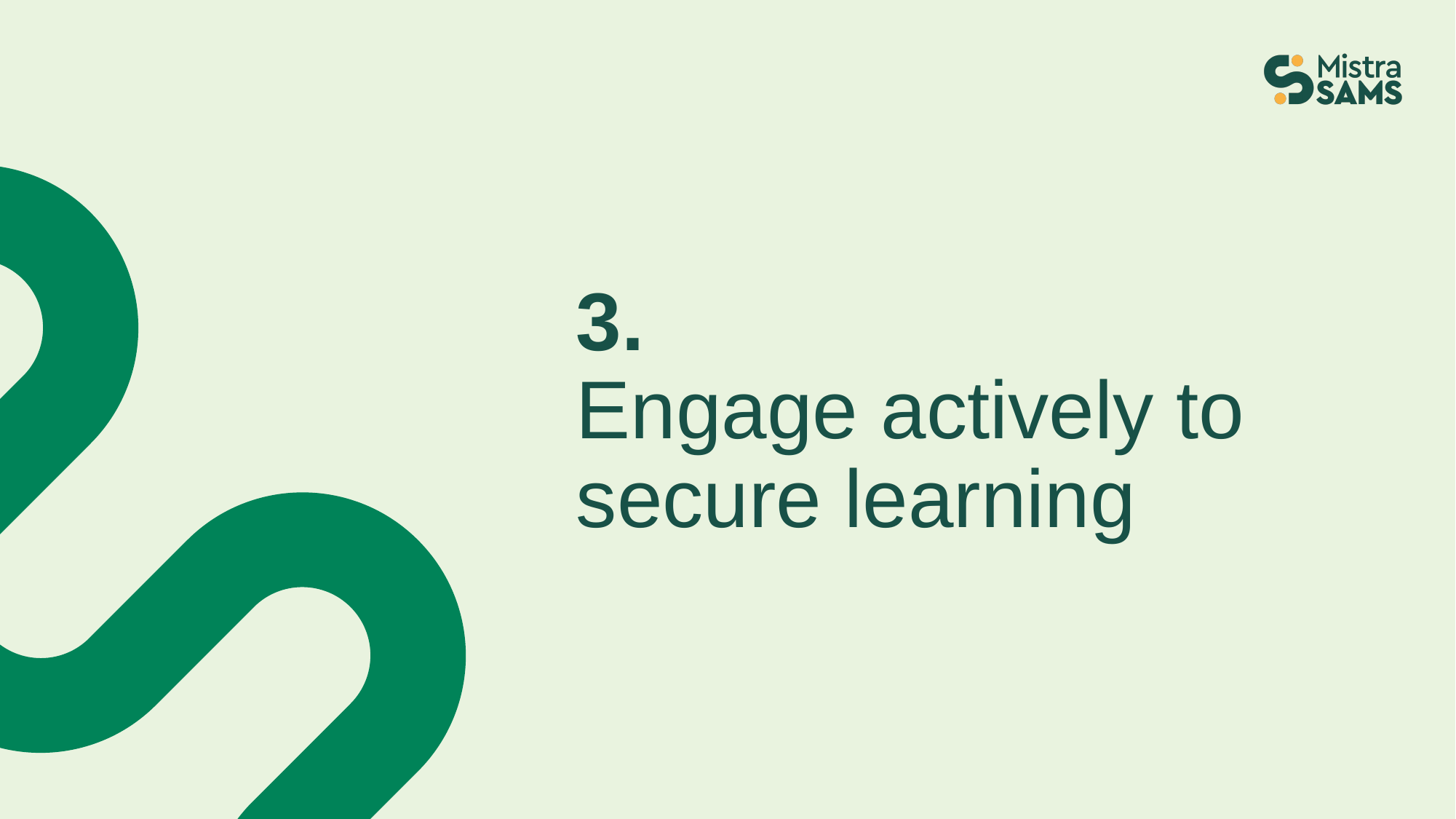

# 3. Engage actively to secure learning